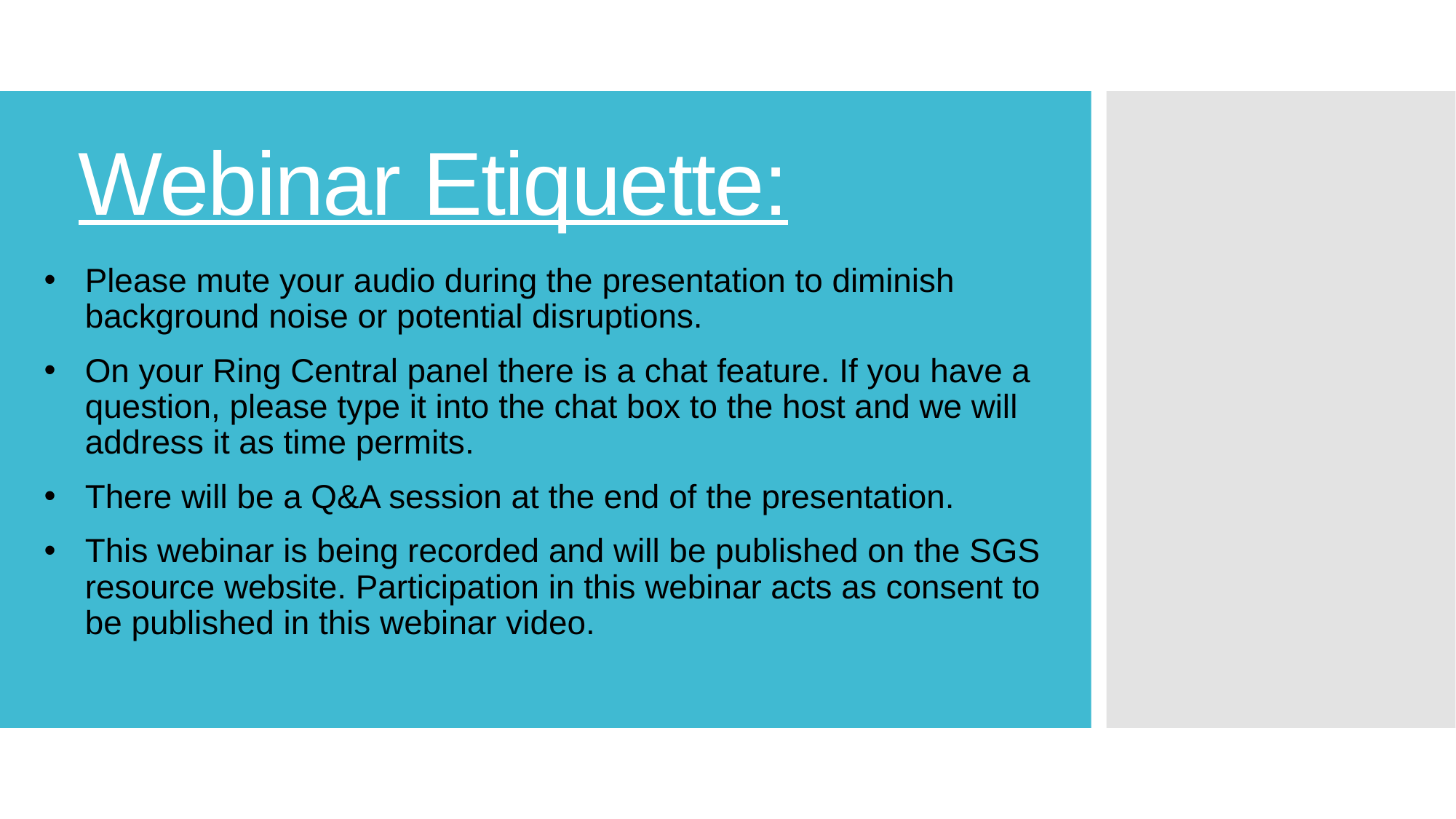

# Webinar Etiquette:
Please mute your audio during the presentation to diminish background noise or potential disruptions.
On your Ring Central panel there is a chat feature. If you have a question, please type it into the chat box to the host and we will address it as time permits.
There will be a Q&A session at the end of the presentation.
This webinar is being recorded and will be published on the SGS resource website. Participation in this webinar acts as consent to be published in this webinar video.